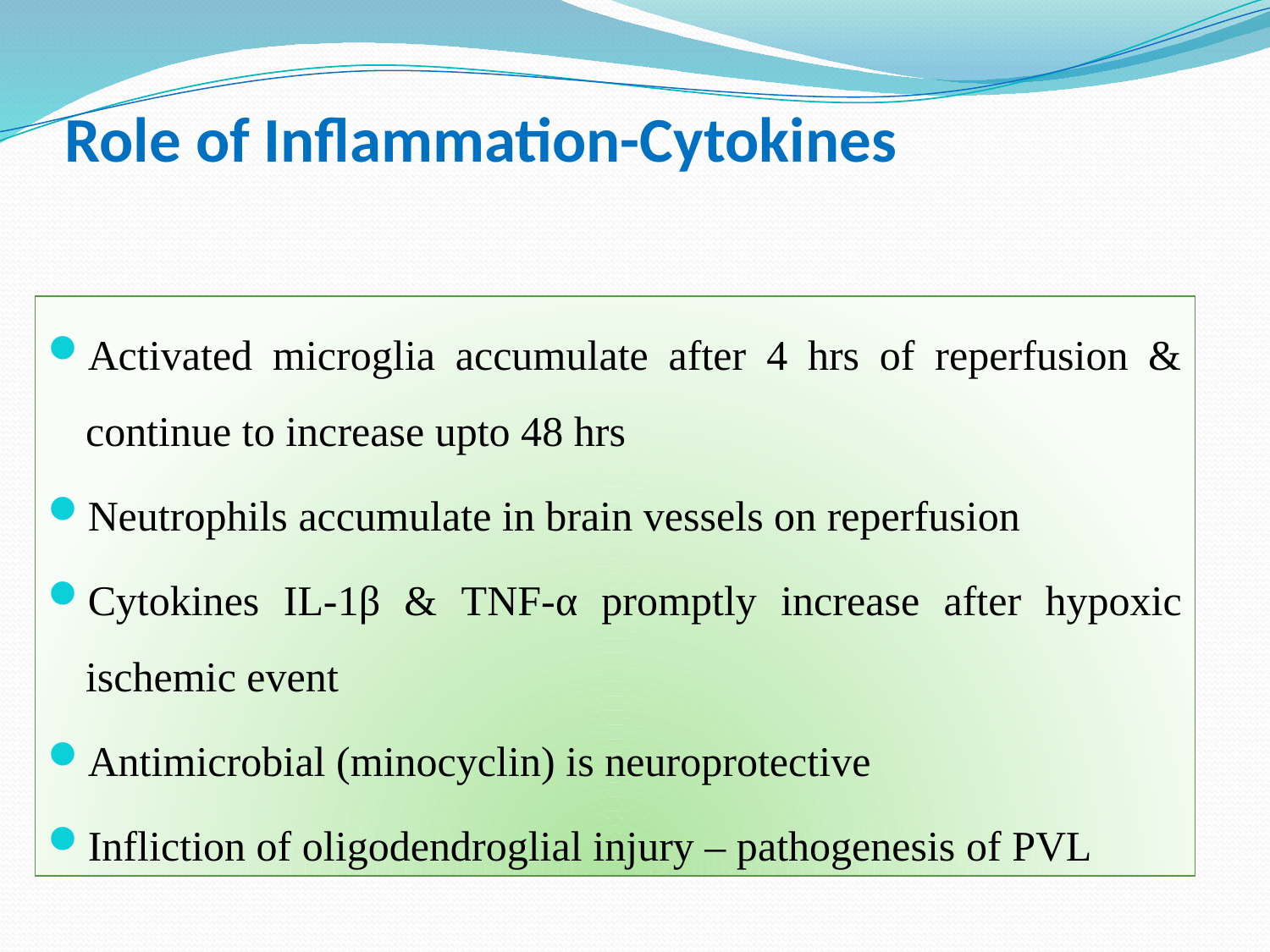

# Role of Inflammation-Cytokines
Activated microglia accumulate after 4 hrs of reperfusion & continue to increase upto 48 hrs
Neutrophils accumulate in brain vessels on reperfusion
Cytokines IL-1β & TNF-α promptly increase after hypoxic ischemic event
Antimicrobial (minocyclin) is neuroprotective
Infliction of oligodendroglial injury – pathogenesis of PVL